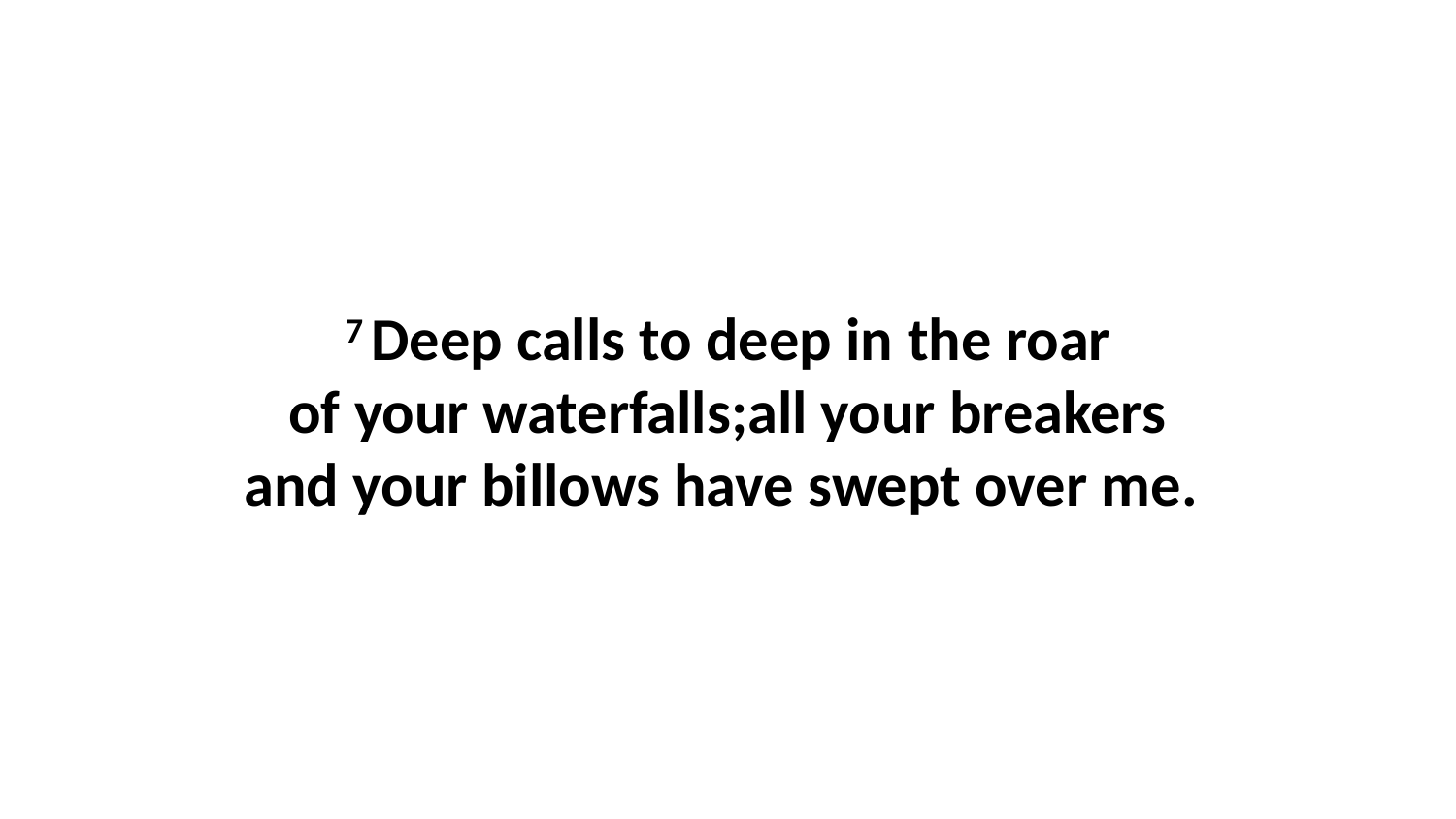

7 Deep calls to deep in the roar of your waterfalls;all your breakers and your billows have swept over me.